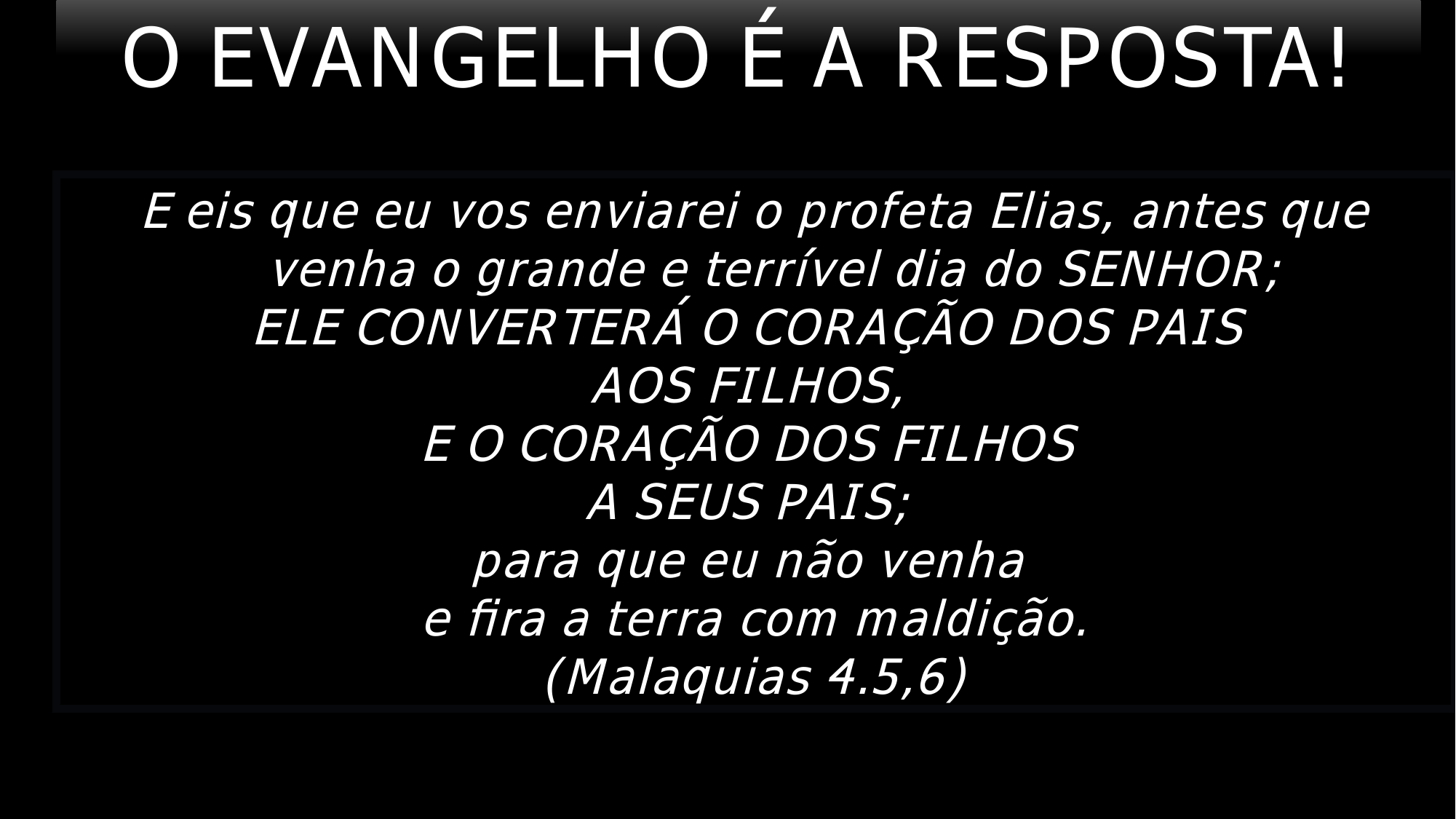

O EVANGELHO É A RESPOSTA!
E eis que eu vos enviarei o profeta Elias, antes que venha o grande e terrível dia do SENHOR;
ELE CONVERTERÁ O CORAÇÃO DOS PAIS
AOS FILHOS,
E O CORAÇÃO DOS FILHOS
A SEUS PAIS;
para que eu não venha
e fira a terra com maldição.
(Malaquias 4.5,6)